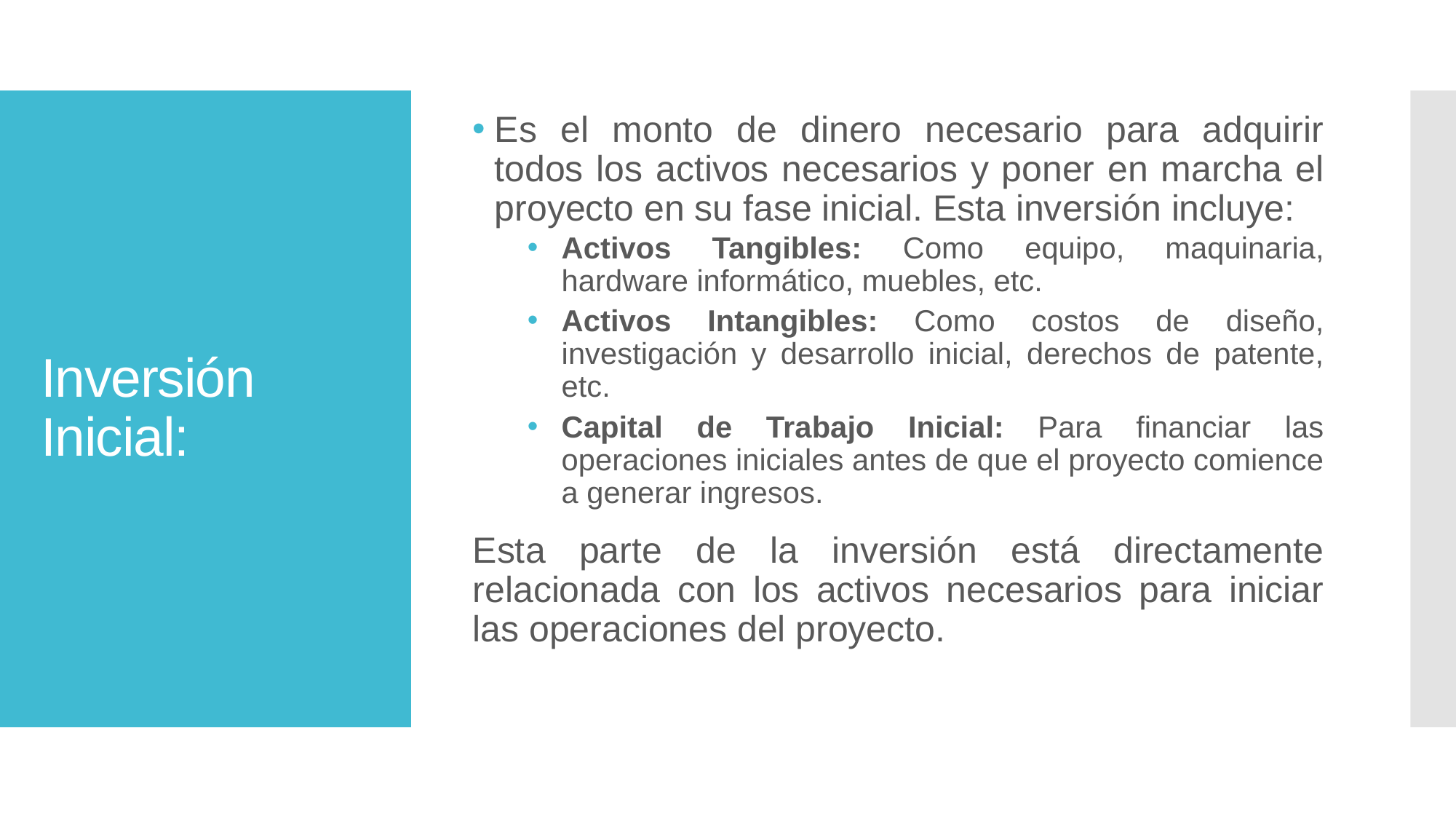

Es el monto de dinero necesario para adquirir todos los activos necesarios y poner en marcha el proyecto en su fase inicial. Esta inversión incluye:
Activos Tangibles: Como equipo, maquinaria, hardware informático, muebles, etc.
Activos Intangibles: Como costos de diseño, investigación y desarrollo inicial, derechos de patente, etc.
Capital de Trabajo Inicial: Para financiar las operaciones iniciales antes de que el proyecto comience a generar ingresos.
Esta parte de la inversión está directamente relacionada con los activos necesarios para iniciar las operaciones del proyecto.

# Inversión Inicial: